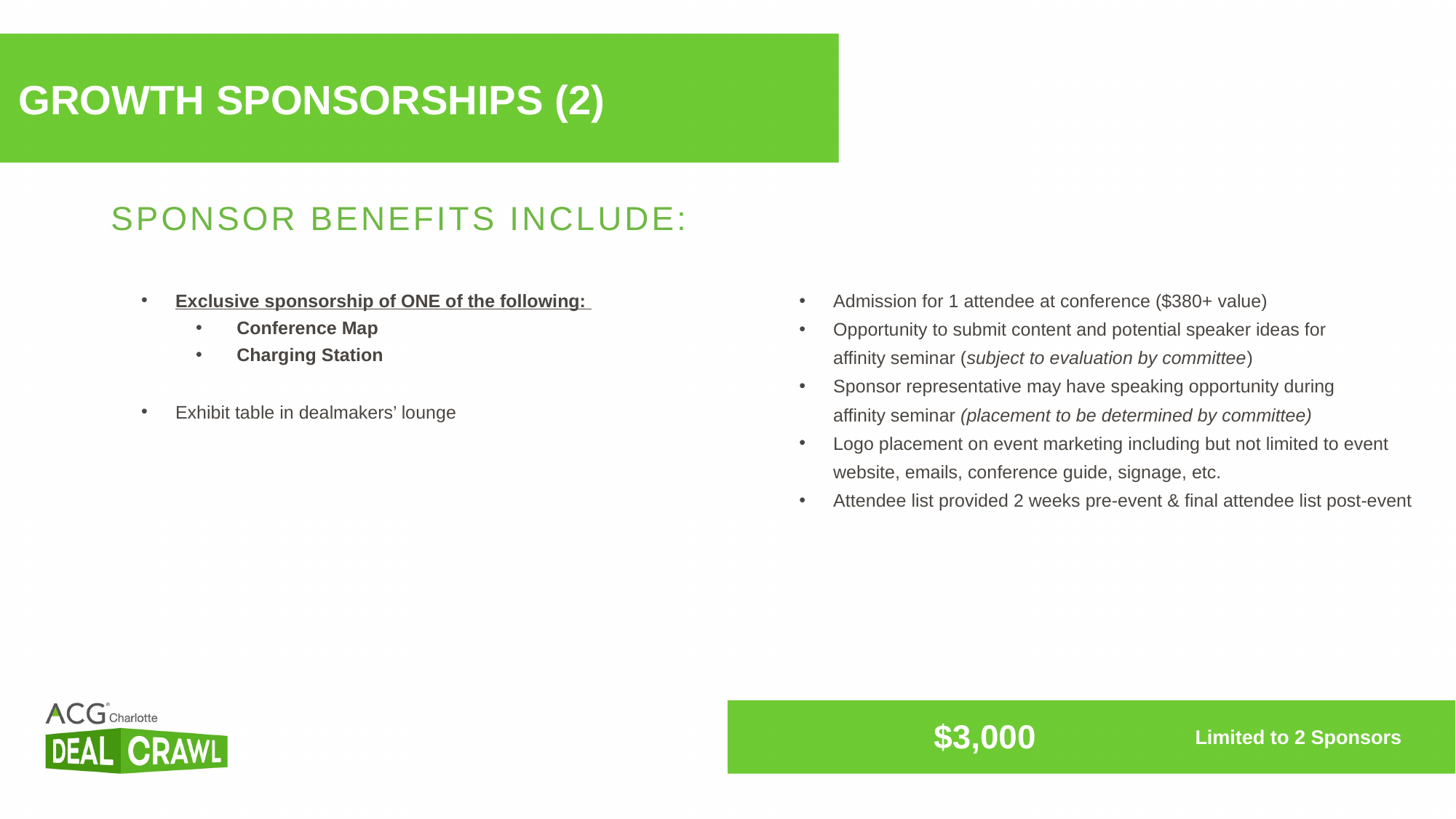

# GROWTH SPONSORSHIPS (2)
Sponsor benefits include:
Exclusive sponsorship of ONE of the following:
Conference Map
Charging Station

Exhibit table in dealmakers’ lounge
Admission for 1 attendee at conference ($380+ value)
Opportunity to submit content and potential speaker ideas for
affinity seminar (subject to evaluation by committee)
Sponsor representative may have speaking opportunity during
affinity seminar (placement to be determined by committee)
Logo placement on event marketing including but not limited to event website, emails, conference guide, signage, etc.
Attendee list provided 2 weeks pre-event & final attendee list post-event

Limited to 2 Sponsors
$3,000